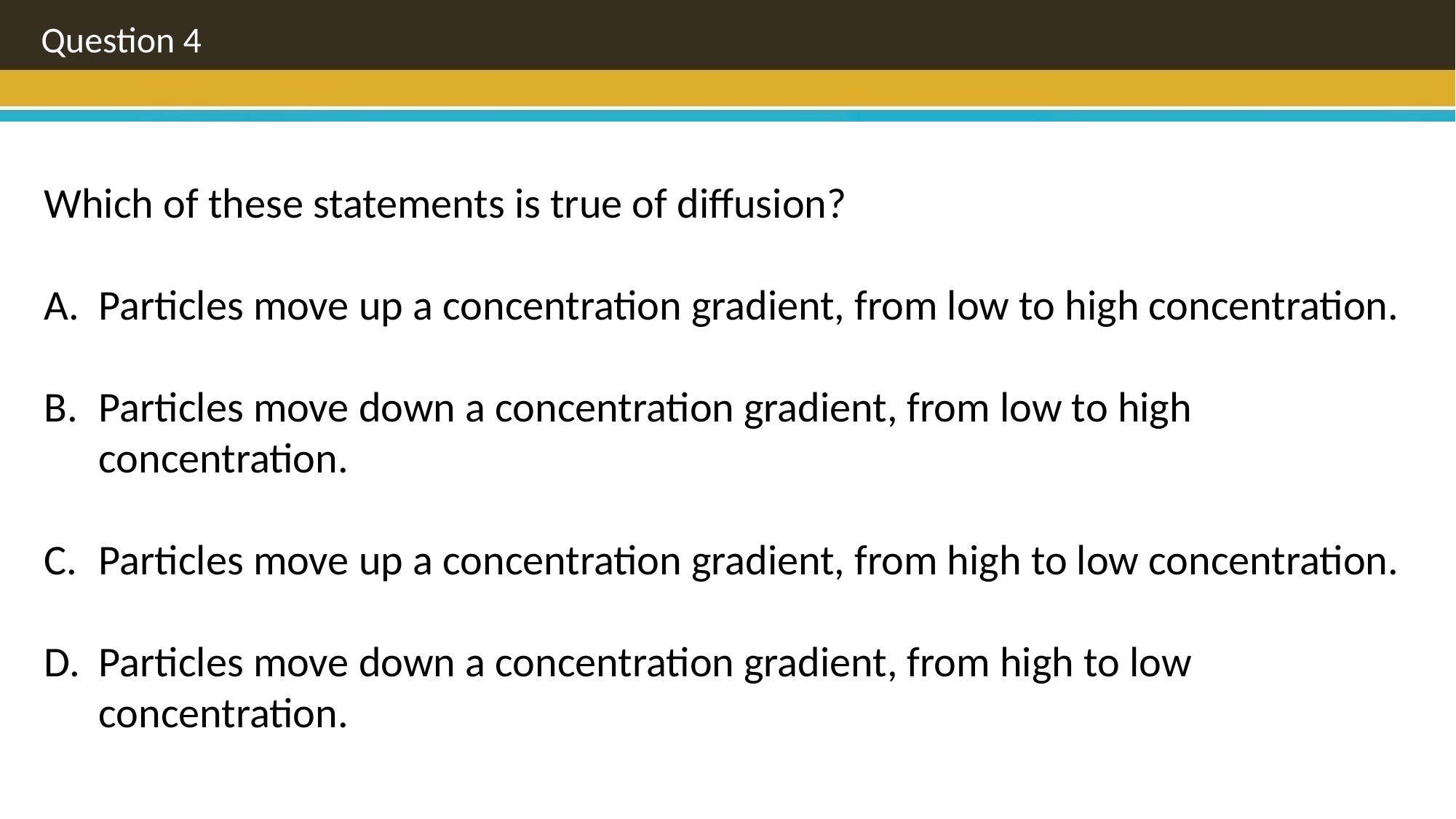

Question 4
Which of these statements is true of diffusion?

Particles move up a concentration gradient, from low to high concentration.

Particles move down a concentration gradient, from low to high concentration.

Particles move up a concentration gradient, from high to low concentration.

Particles move down a concentration gradient, from high to low concentration.